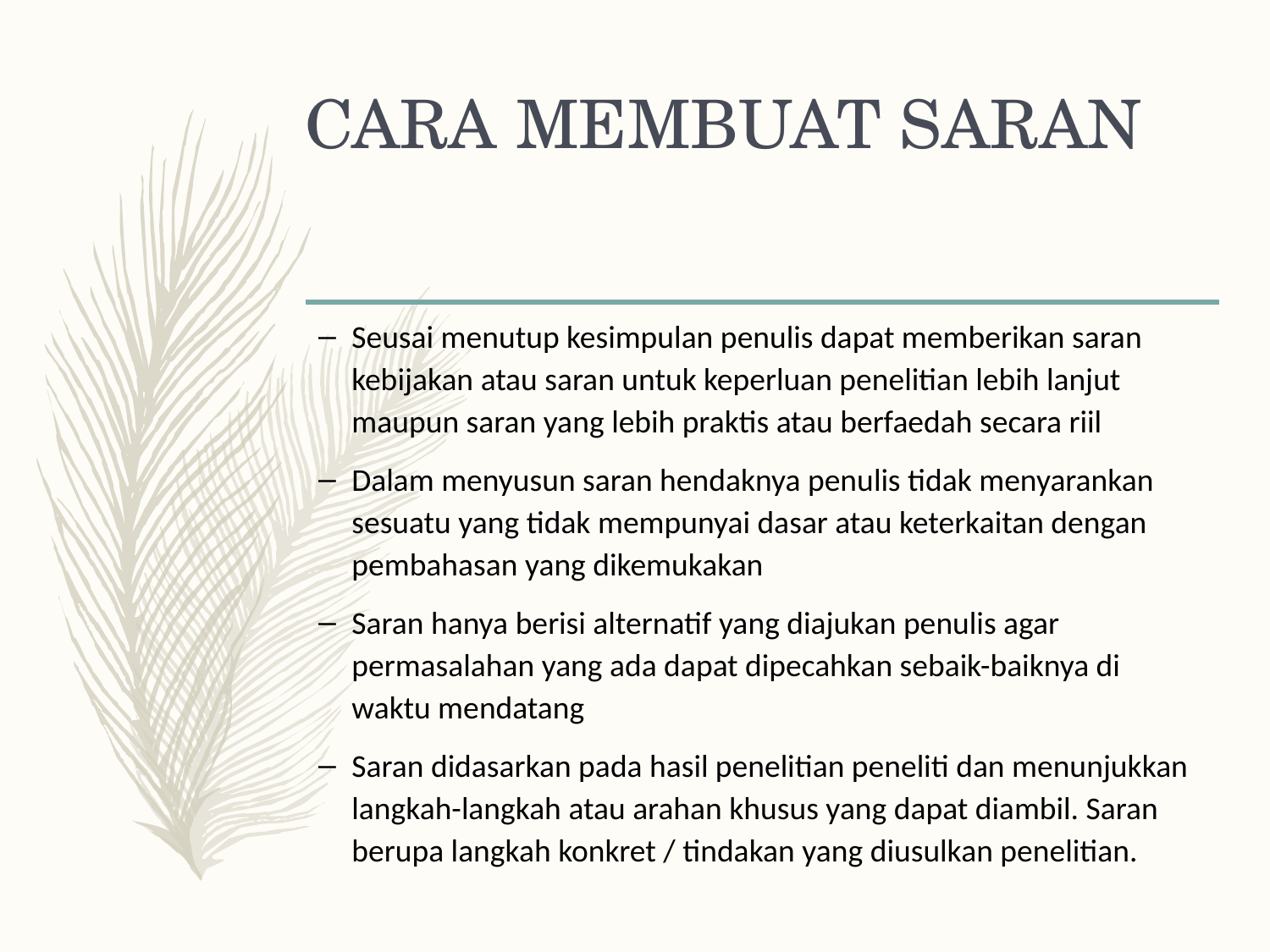

# CARA MEMBUAT SARAN
Seusai menutup kesimpulan penulis dapat memberikan saran kebijakan atau saran untuk keperluan penelitian lebih lanjut maupun saran yang lebih praktis atau berfaedah secara riil
Dalam menyusun saran hendaknya penulis tidak menyarankan sesuatu yang tidak mempunyai dasar atau keterkaitan dengan pembahasan yang dikemukakan
Saran hanya berisi alternatif yang diajukan penulis agar permasalahan yang ada dapat dipecahkan sebaik-baiknya di waktu mendatang
Saran didasarkan pada hasil penelitian peneliti dan menunjukkan langkah-langkah atau arahan khusus yang dapat diambil. Saran berupa langkah konkret / tindakan yang diusulkan penelitian.